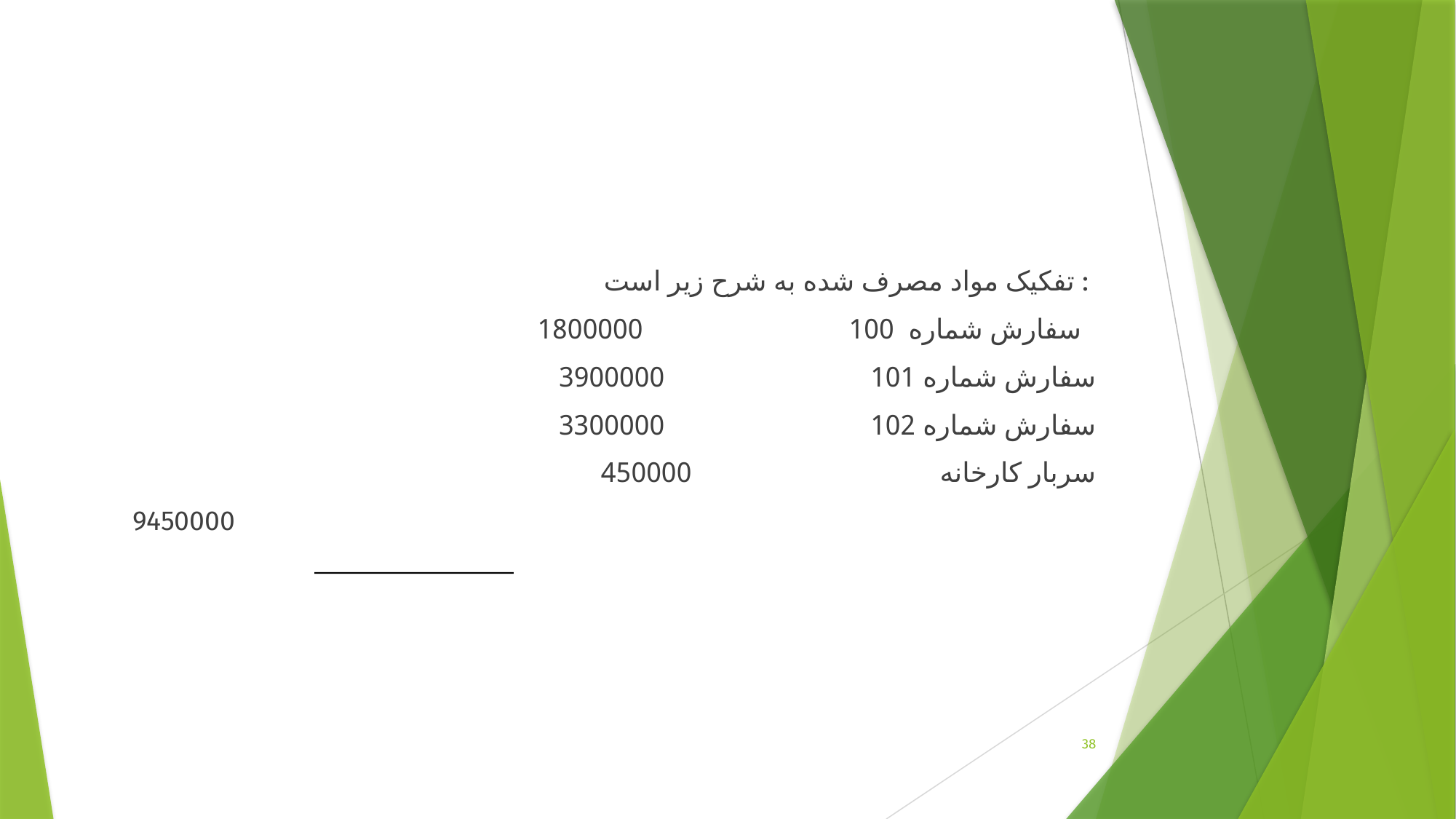

تفکيک مواد مصرف شده به شرح زير است :
سفارش شماره  100                             1800000
سفارش شماره 101                             3900000
سفارش شماره 102                             3300000
سربار کارخانه                                   450000
	9450000

38